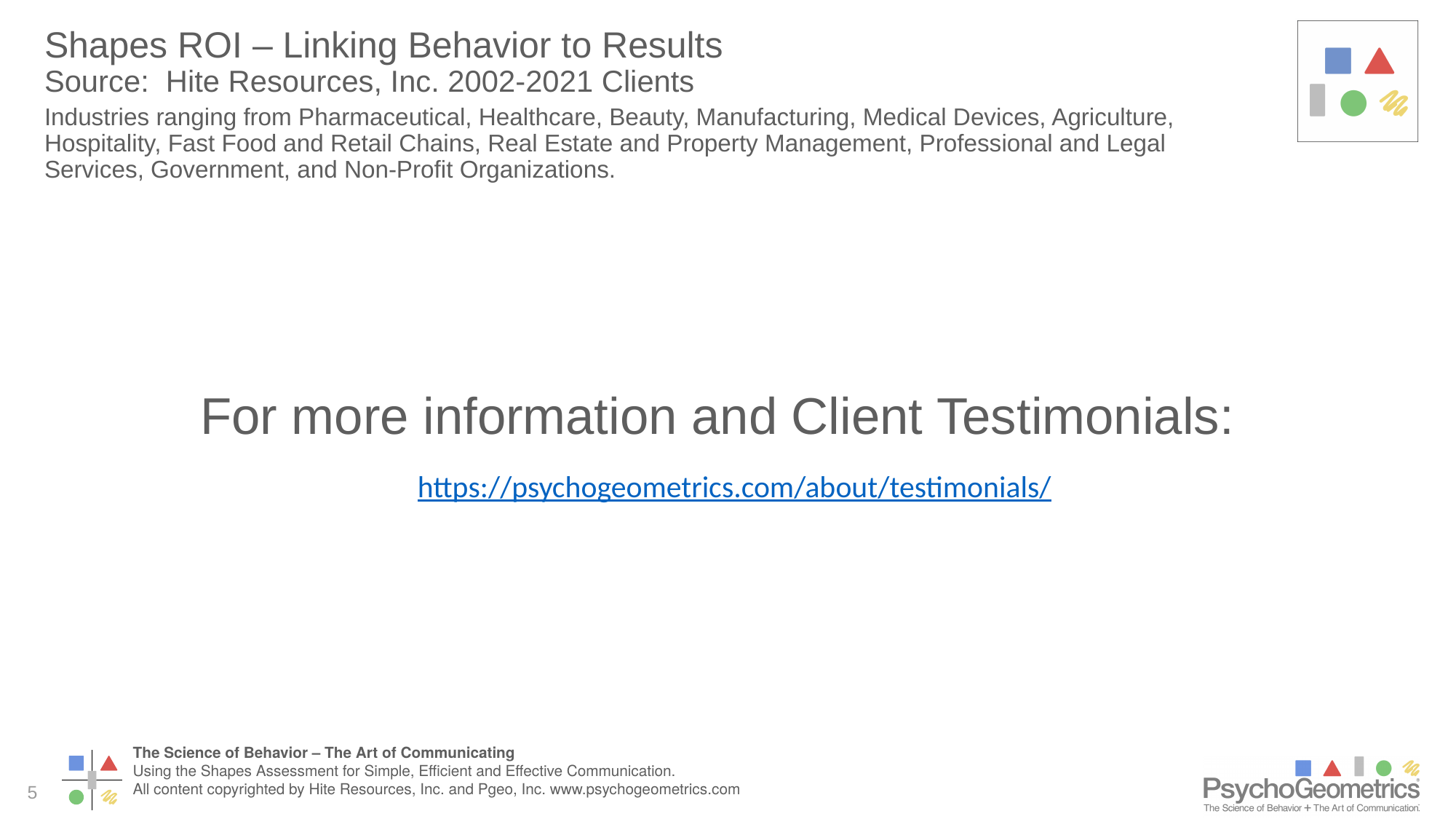

# Shapes ROI – Linking Behavior to Results Source:  Hite Resources, Inc. 2002-2021 Clients Industries ranging from Pharmaceutical, Healthcare, Beauty, Manufacturing, Medical Devices, Agriculture, Hospitality, Fast Food and Retail Chains, Real Estate and Property Management, Professional and Legal Services, Government, and Non-Profit Organizations.
For more information and Client Testimonials:
https://psychogeometrics.com/about/testimonials/

5